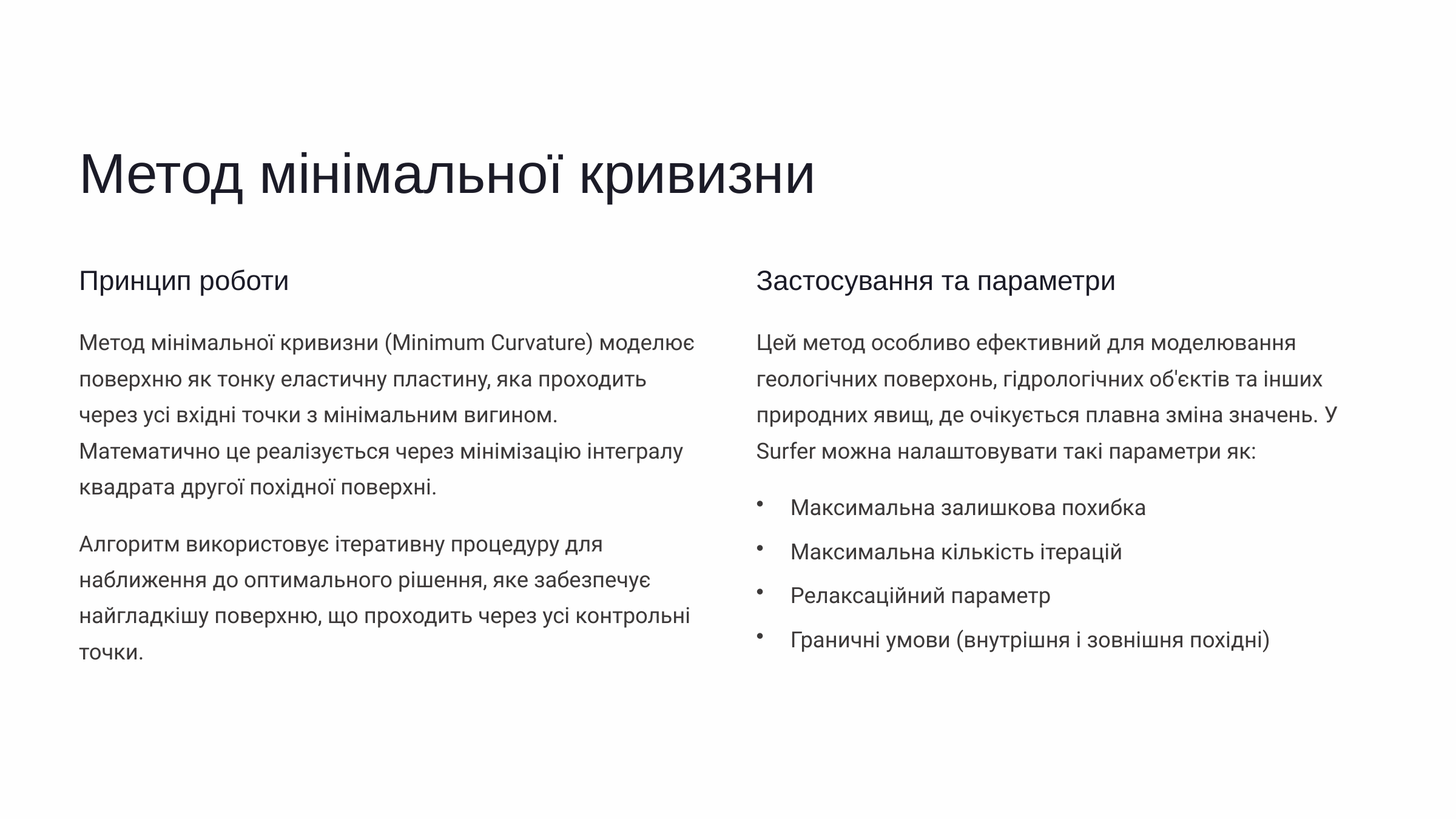

Метод мінімальної кривизни
Принцип роботи
Застосування та параметри
Метод мінімальної кривизни (Minimum Curvature) моделює поверхню як тонку еластичну пластину, яка проходить через усі вхідні точки з мінімальним вигином. Математично це реалізується через мінімізацію інтегралу квадрата другої похідної поверхні.
Цей метод особливо ефективний для моделювання геологічних поверхонь, гідрологічних об'єктів та інших природних явищ, де очікується плавна зміна значень. У Surfer можна налаштовувати такі параметри як:
Максимальна залишкова похибка
Алгоритм використовує ітеративну процедуру для наближення до оптимального рішення, яке забезпечує найгладкішу поверхню, що проходить через усі контрольні точки.
Максимальна кількість ітерацій
Релаксаційний параметр
Граничні умови (внутрішня і зовнішня похідні)